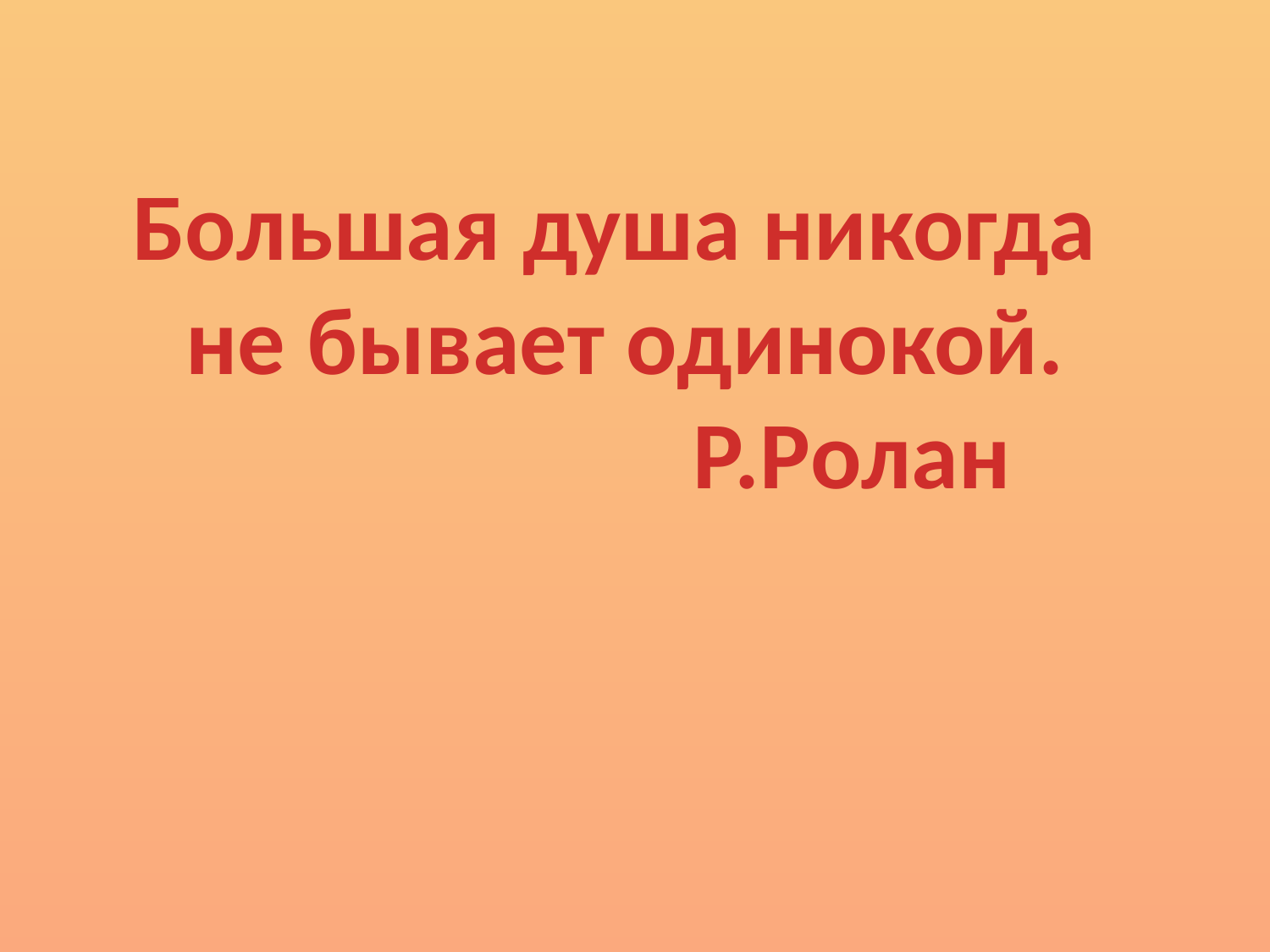

Большая душа никогда
не бывает одинокой.
                     Р.Ролан